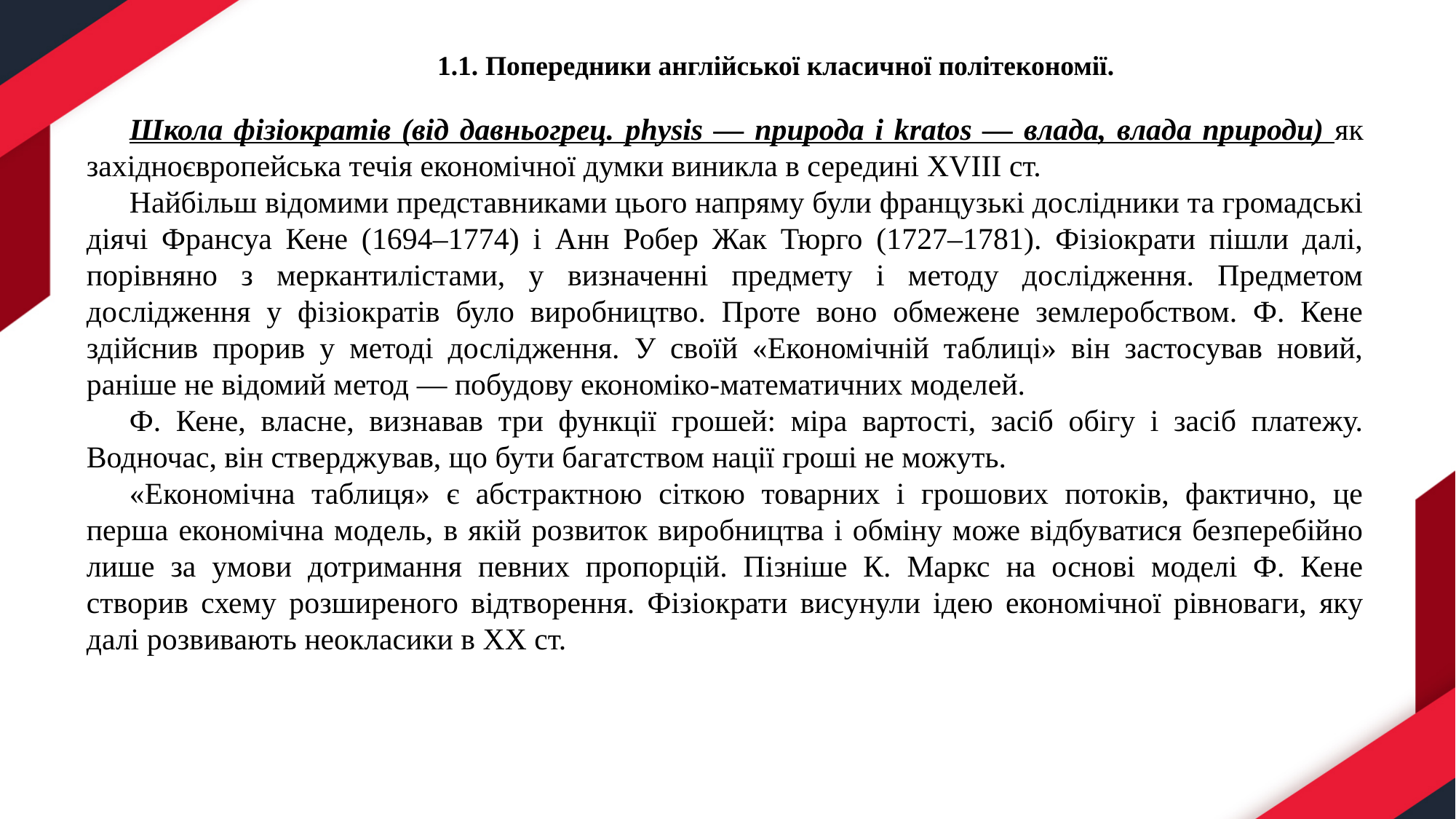

Школа фізіократів (від давньогрец. physis — природа і kratos — влада, влада природи) як західноєвропейська течія економічної думки виникла в середині XVIII ст.
Найбільш відомими представниками цього напряму були французькі дослідники та громадські діячі Франсуа Кене (1694–1774) і Анн Робер Жак Тюрго (1727–1781). Фізіократи пішли далі, порівняно з меркантилістами, у визначенні предмету і методу дослідження. Предметом дослідження у фізіократів було виробництво. Проте воно обмежене землеробством. Ф. Кене здійснив прорив у методі дослідження. У своїй «Економічній таблиці» він застосував новий, раніше не відомий метод — побудову економіко-математичних моделей.
Ф. Кене, власне, визнавав три функції грошей: міра вартості, засіб обігу і засіб платежу. Водночас, він стверджував, що бути багатством нації гроші не можуть.
«Економічна таблиця» є абстрактною сіткою товарних і грошових потоків, фактично, це перша економічна модель, в якій розвиток виробництва і обміну може відбуватися безперебійно лише за умови дотримання певних пропорцій. Пізніше К. Маркс на основі моделі Ф. Кене створив схему розширеного відтворення. Фізіократи висунули ідею економічної рівноваги, яку далі розвивають неокласики в ХХ ст.
1.1. Попередники англійської класичної політекономії.